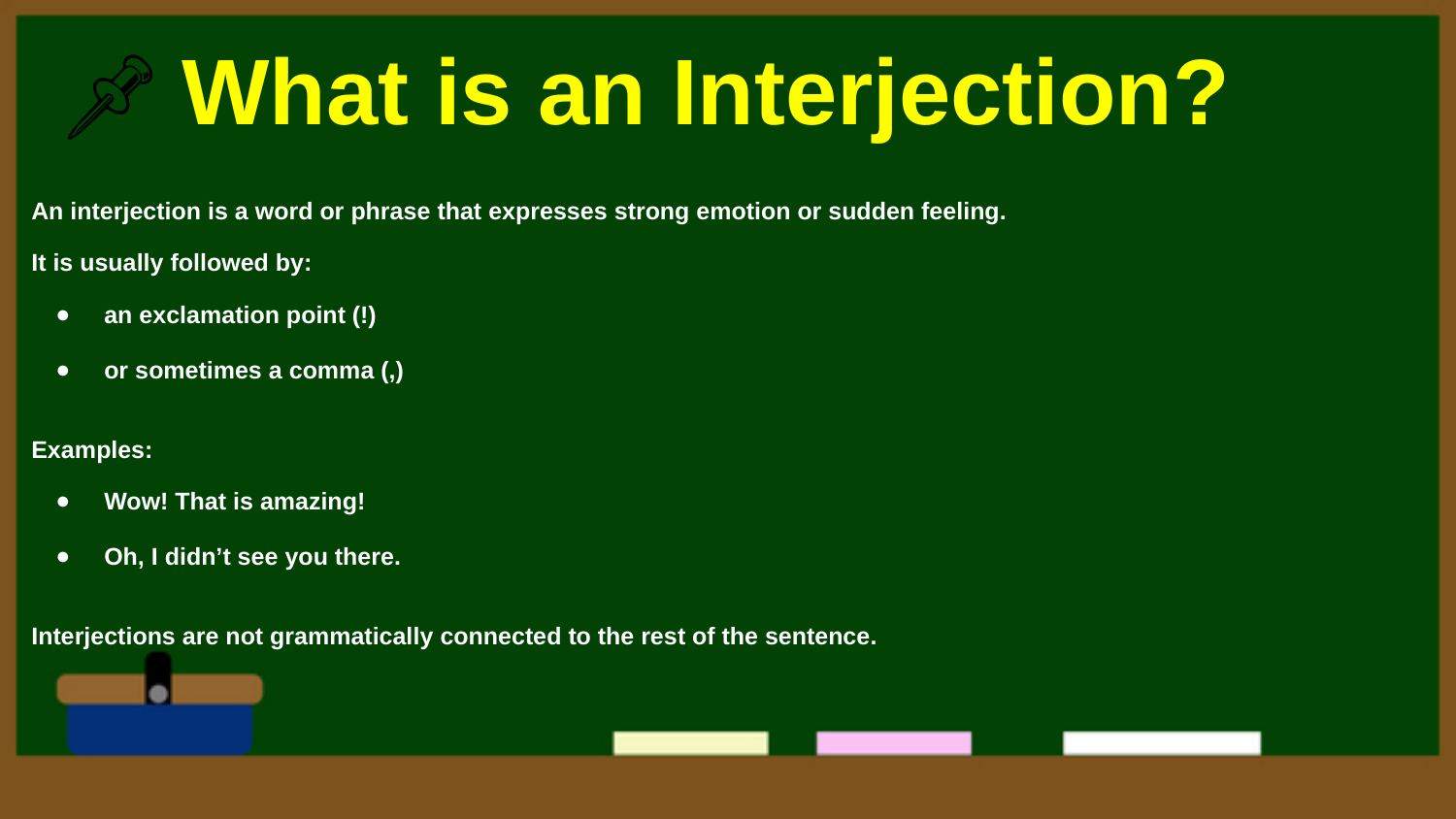

# 📌 What is an Interjection?
An interjection is a word or phrase that expresses strong emotion or sudden feeling.
It is usually followed by:
an exclamation point (!)
or sometimes a comma (,)
Examples:
Wow! That is amazing!
Oh, I didn’t see you there.
Interjections are not grammatically connected to the rest of the sentence.